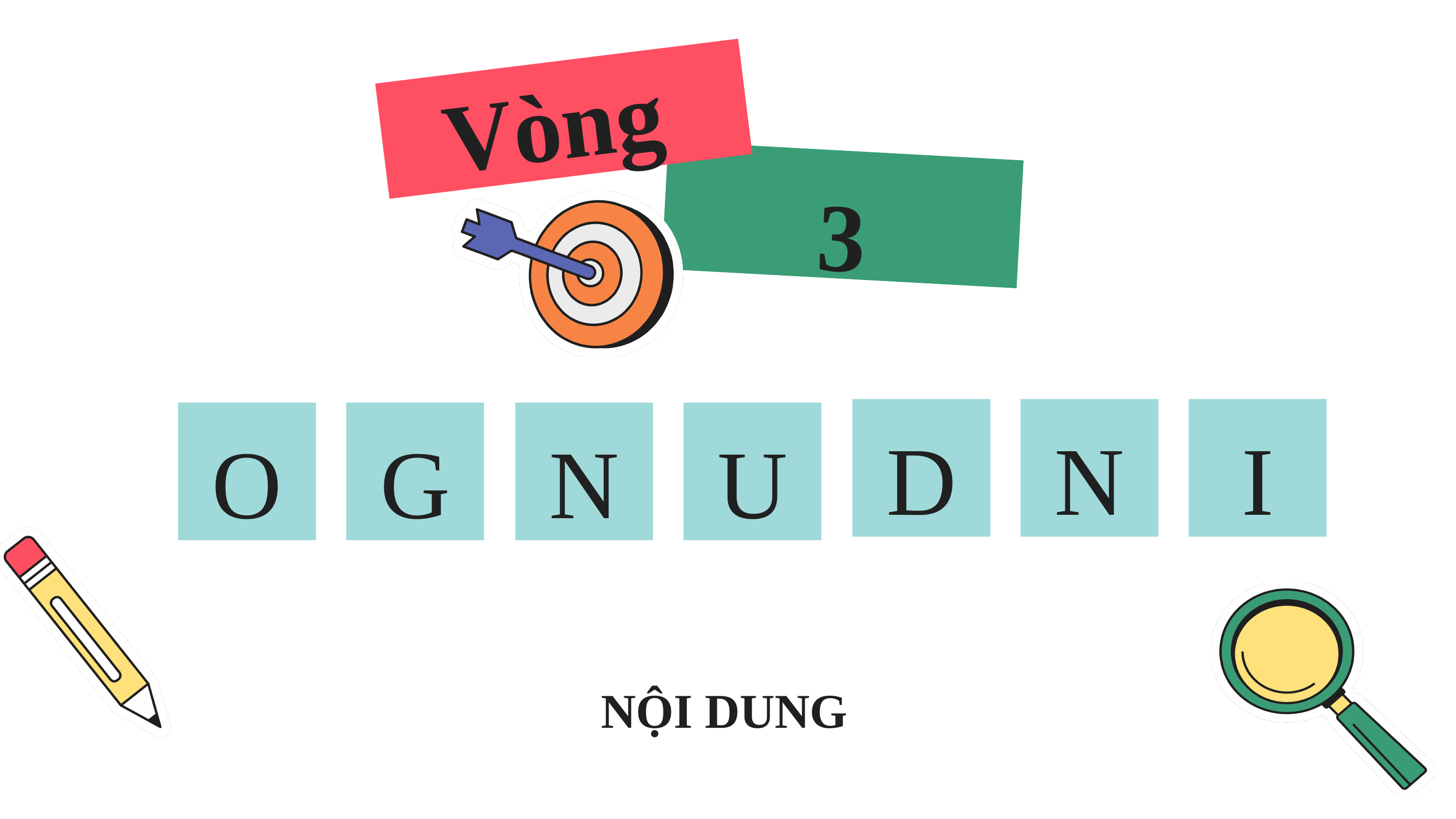

Vòng

3

D

N

I

O

G

N

U

NỘI DUNG